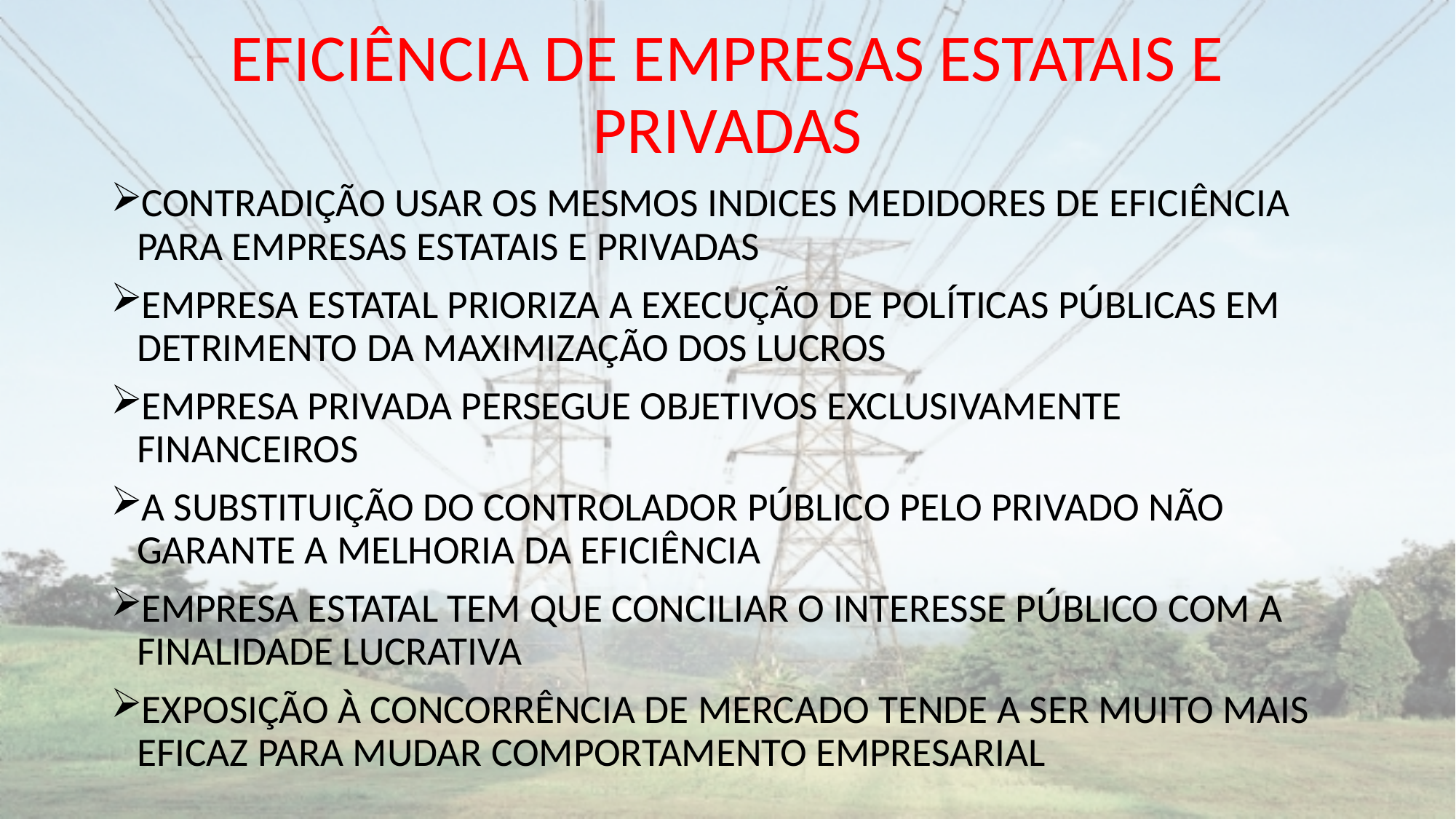

# EFICIÊNCIA DE EMPRESAS ESTATAIS E PRIVADAS
CONTRADIÇÃO USAR OS MESMOS INDICES MEDIDORES DE EFICIÊNCIA PARA EMPRESAS ESTATAIS E PRIVADAS
EMPRESA ESTATAL PRIORIZA A EXECUÇÃO DE POLÍTICAS PÚBLICAS EM DETRIMENTO DA MAXIMIZAÇÃO DOS LUCROS
EMPRESA PRIVADA PERSEGUE OBJETIVOS EXCLUSIVAMENTE FINANCEIROS
A SUBSTITUIÇÃO DO CONTROLADOR PÚBLICO PELO PRIVADO NÃO GARANTE A MELHORIA DA EFICIÊNCIA
EMPRESA ESTATAL TEM QUE CONCILIAR O INTERESSE PÚBLICO COM A FINALIDADE LUCRATIVA
EXPOSIÇÃO À CONCORRÊNCIA DE MERCADO TENDE A SER MUITO MAIS EFICAZ PARA MUDAR COMPORTAMENTO EMPRESARIAL